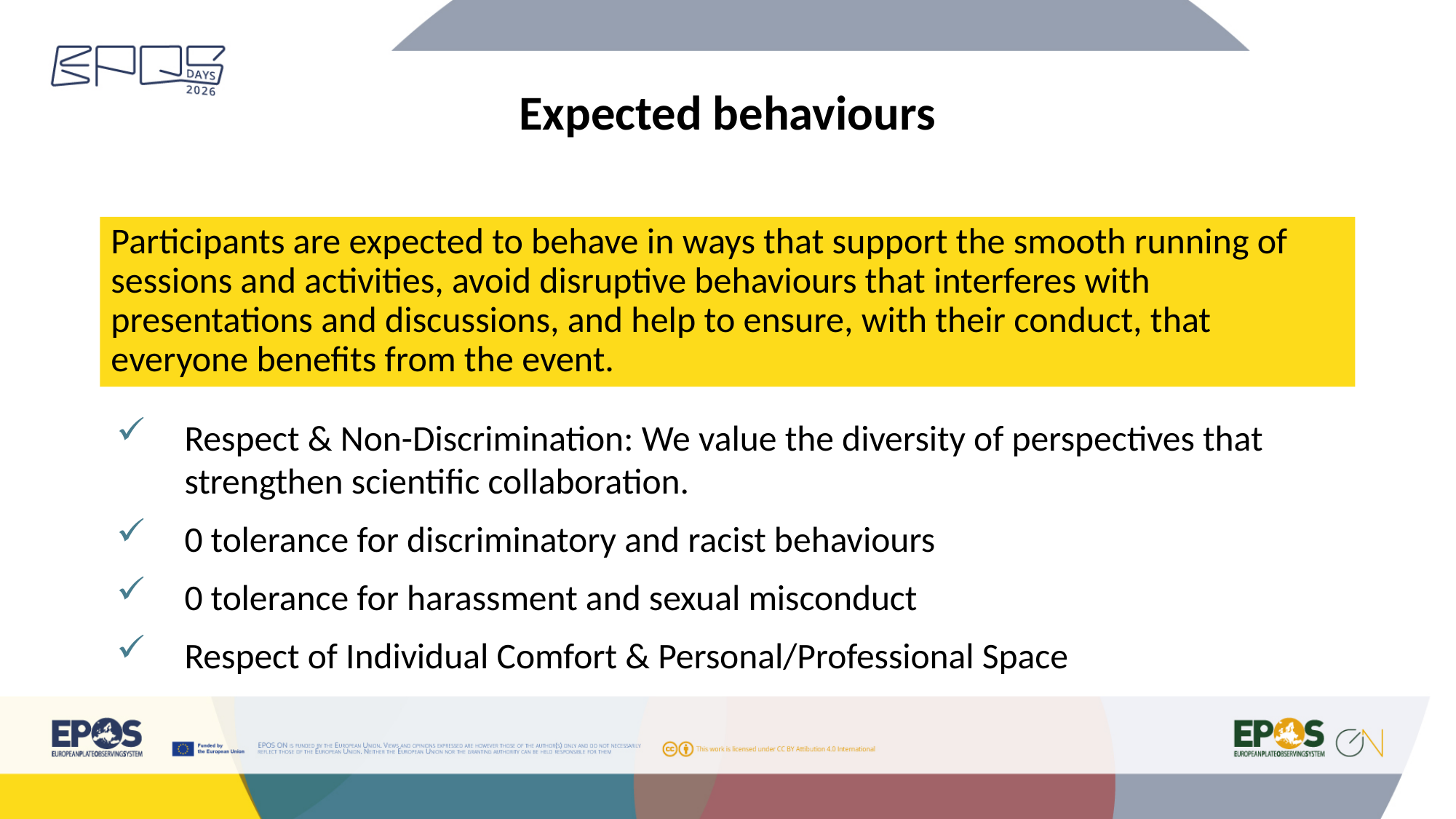

Expected behaviours
Participants are expected to behave in ways that support the smooth running of sessions and activities, avoid disruptive behaviours that interferes with presentations and discussions, and help to ensure, with their conduct, that everyone benefits from the event.

Respect & Non-Discrimination: We value the diversity of perspectives that strengthen scientific collaboration.
0 tolerance for discriminatory and racist behaviours
0 tolerance for harassment and sexual misconduct
Respect of Individual Comfort & Personal/Professional Space